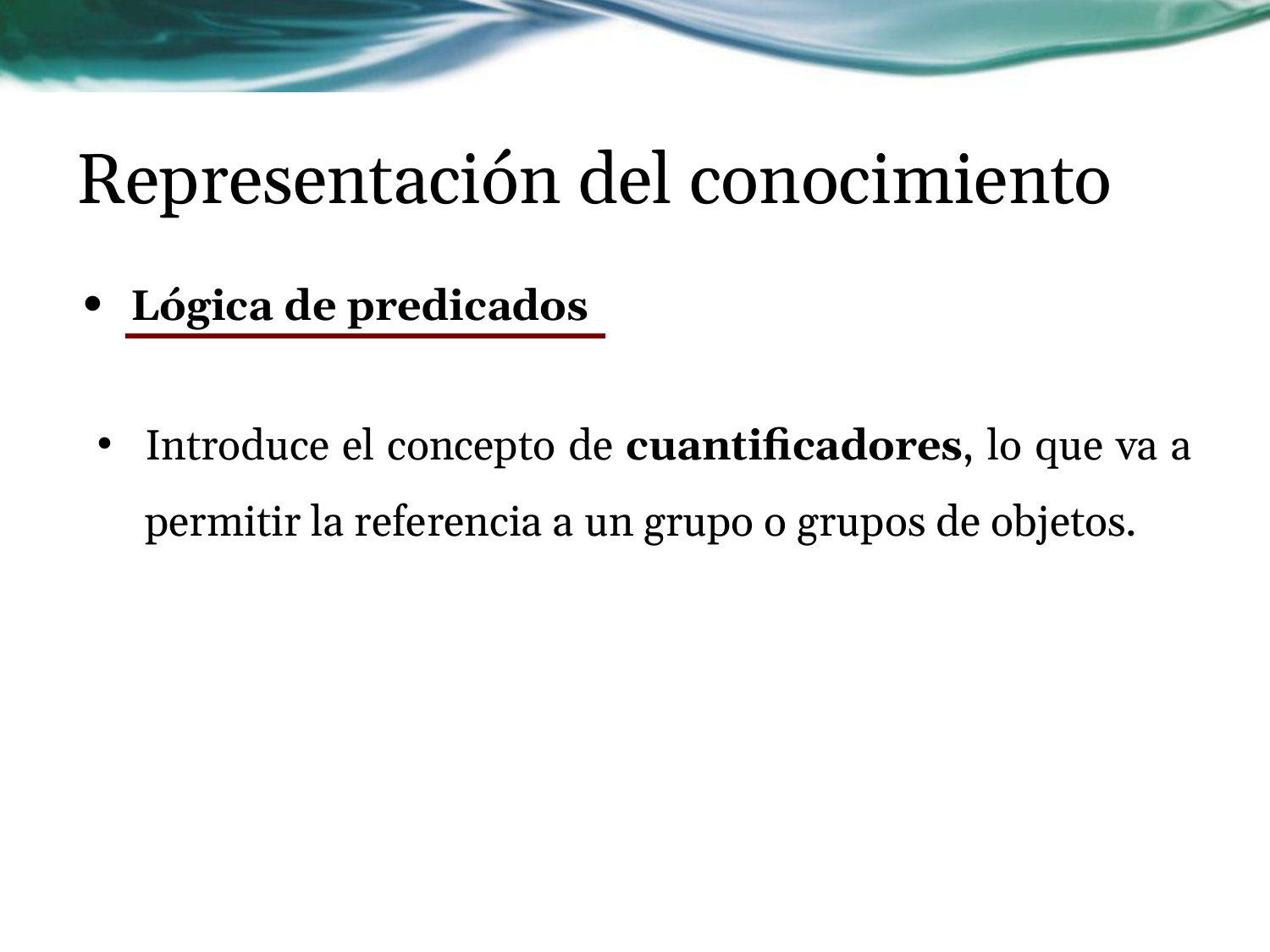

# Representación del conocimiento
Lógica de predicados
Introduce el concepto de cuantificadores, lo que va a permitir la referencia a un grupo o grupos de objetos.